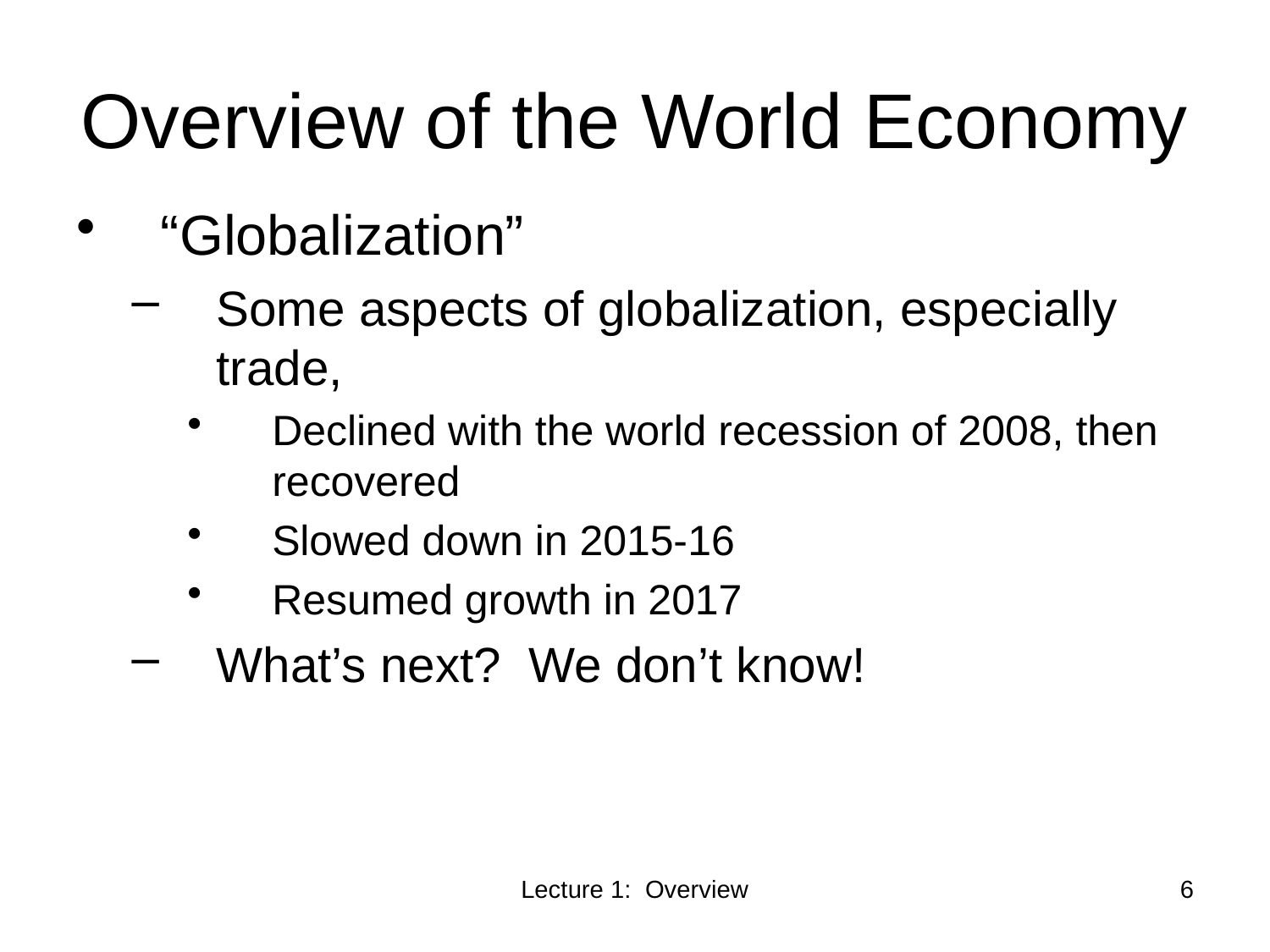

# Overview of the World Economy
“Globalization”
Some aspects of globalization, especially trade,
Declined with the world recession of 2008, then recovered
Slowed down in 2015-16
Resumed growth in 2017
What’s next?  We don’t know!
Lecture 1:  Overview
6